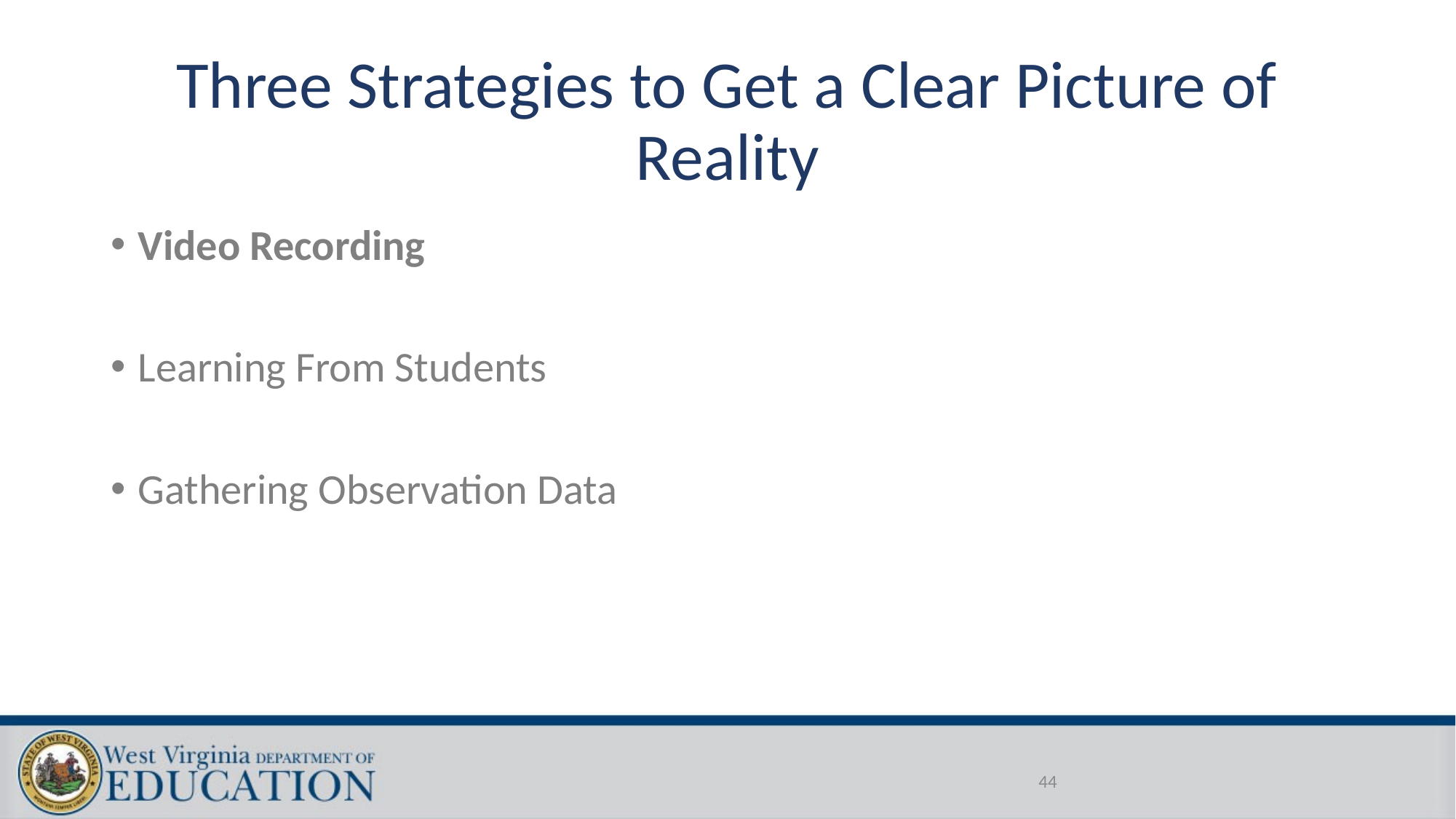

# Three Strategies to Get a Clear Picture of Reality
Video Recording

Learning From Students

Gathering Observation Data
44